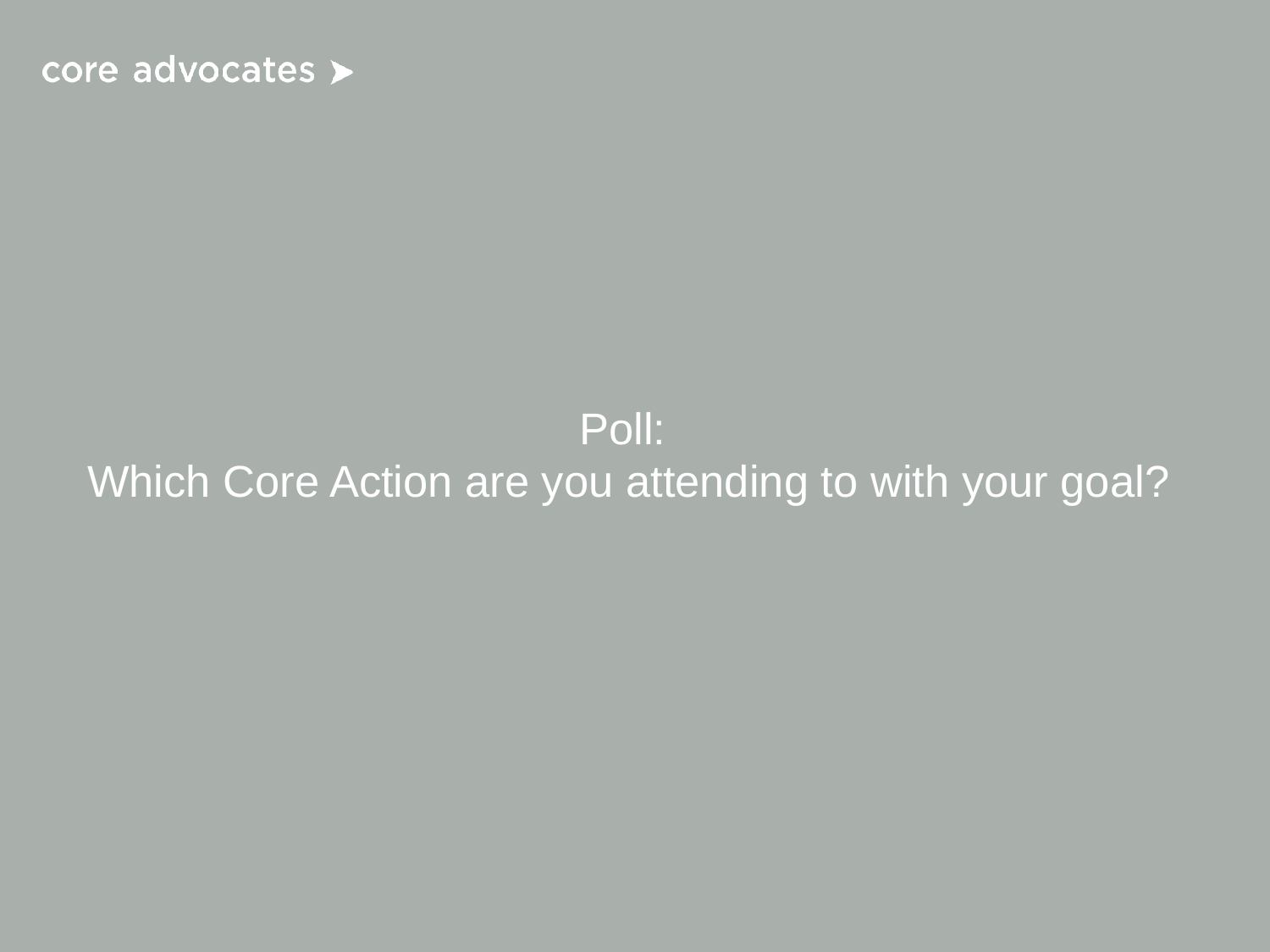

# Poll: Which Core Action are you attending to with your goal?